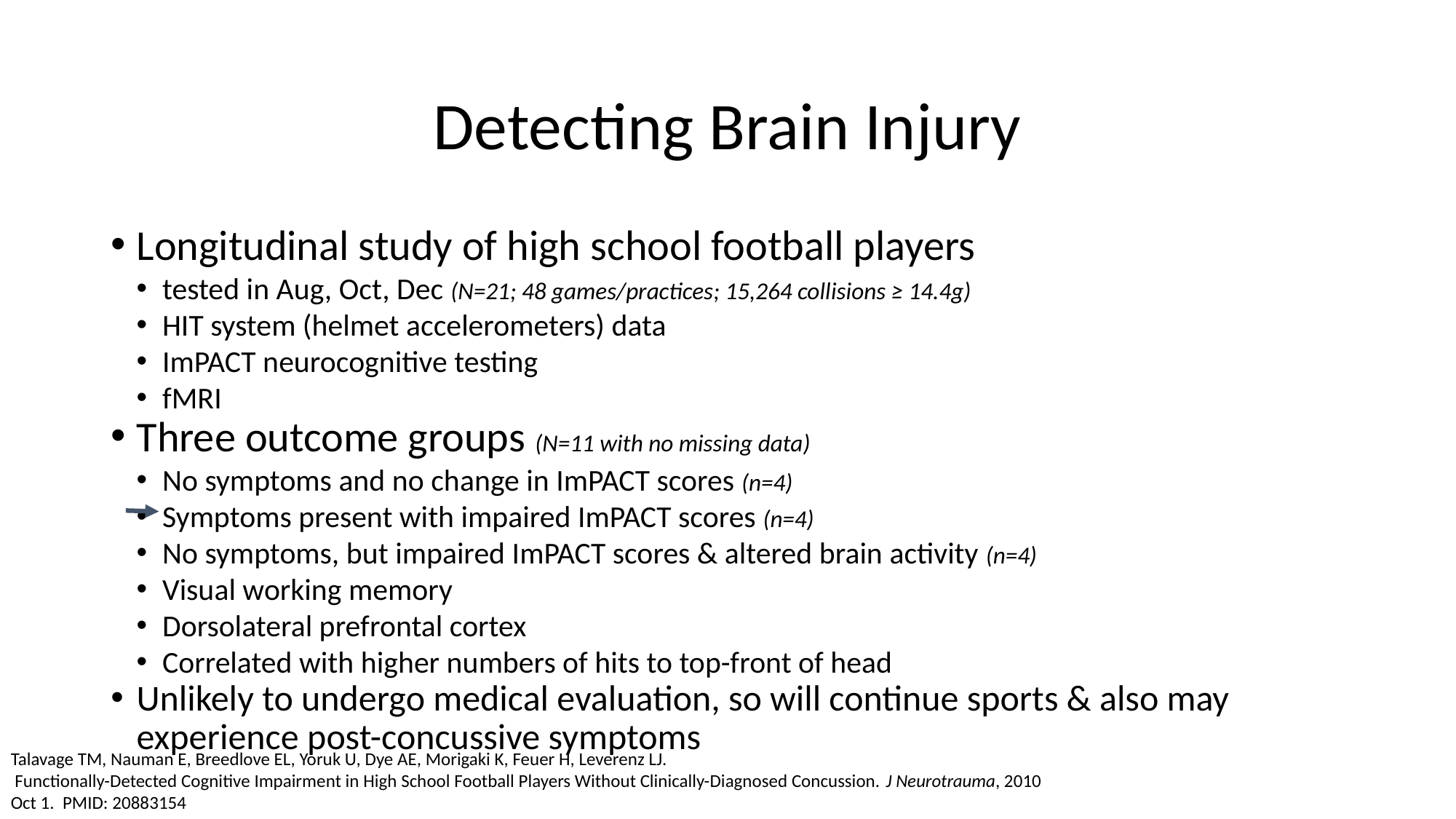

Detecting Brain Injury
Longitudinal study of high school football players
tested in Aug, Oct, Dec (N=21; 48 games/practices; 15,264 collisions ≥ 14.4g)
HIT system (helmet accelerometers) data
ImPACT neurocognitive testing
fMRI
Three outcome groups (N=11 with no missing data)
No symptoms and no change in ImPACT scores (n=4)
Symptoms present with impaired ImPACT scores (n=4)
No symptoms, but impaired ImPACT scores & altered brain activity (n=4)
Visual working memory
Dorsolateral prefrontal cortex
Correlated with higher numbers of hits to top-front of head
Unlikely to undergo medical evaluation, so will continue sports & also may experience post-concussive symptoms

Talavage TM, Nauman E, Breedlove EL, Yoruk U, Dye AE, Morigaki K, Feuer H, Leverenz LJ.
 Functionally-Detected Cognitive Impairment in High School Football Players Without Clinically-Diagnosed Concussion. J Neurotrauma, 2010 Oct 1.  PMID: 20883154